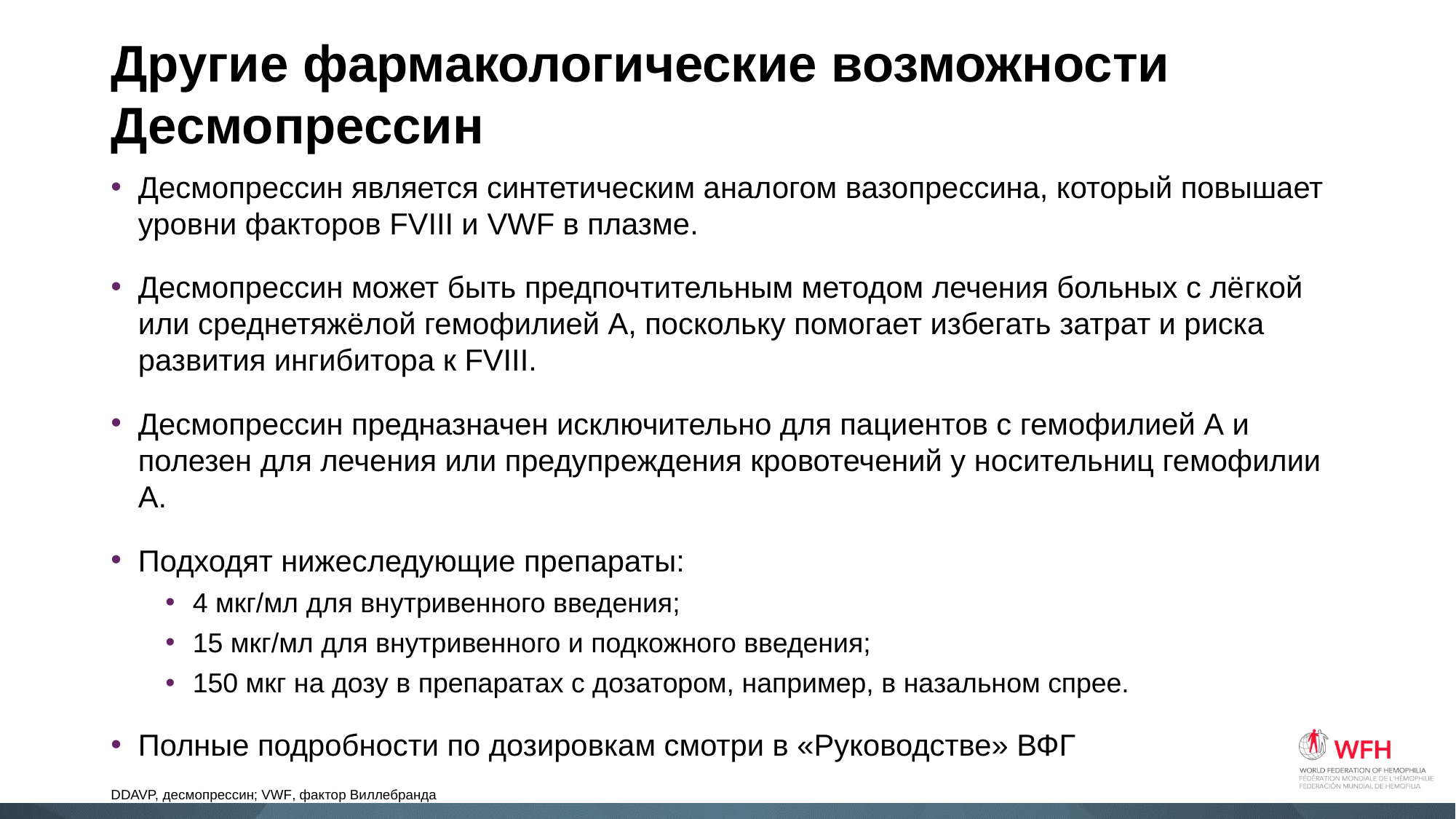

# Другие фармакологические возможности Десмопрессин
Десмопрессин является синтетическим аналогом вазопрессина, который повышает уровни факторов FVIII и VWF в плазме.
Десмопрессин может быть предпочтительным методом лечения больных с лёгкой или среднетяжёлой гемофилией А, поскольку помогает избегать затрат и риска развития ингибитора к FVIII.
Десмопрессин предназначен исключительно для пациентов с гемофилией А и полезен для лечения или предупреждения кровотечений у носительниц гемофилии А.
Подходят нижеследующие препараты:
4 мкг/мл для внутривенного введения;
15 мкг/мл для внутривенного и подкожного введения;
150 мкг на дозу в препаратах с дозатором, например, в назальном спрее.
Полные подробности по дозировкам смотри в «Руководстве» ВФГ
DDAVP, десмопрессин; VWF, фактор Виллебранда